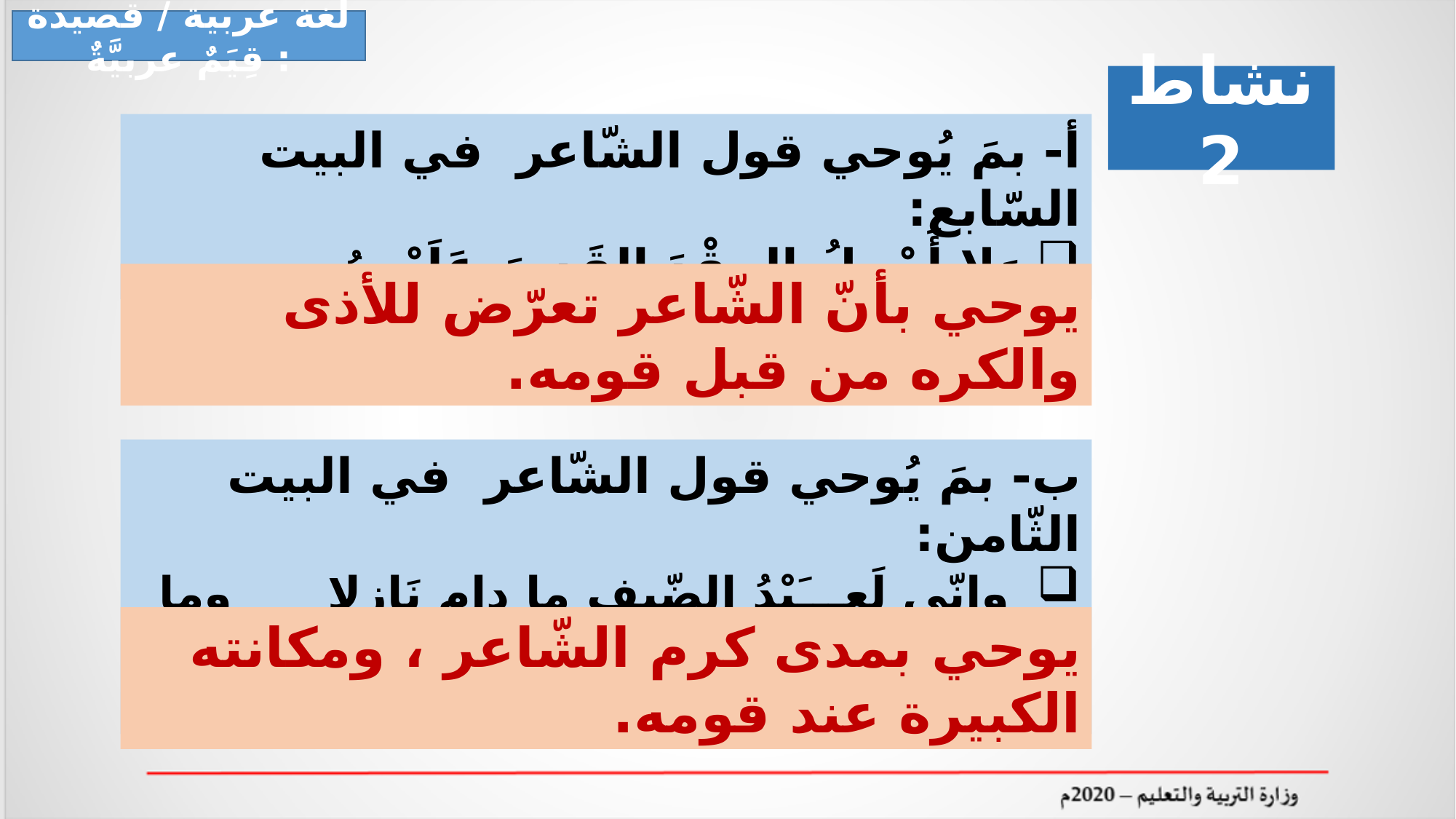

لغة عربية / قصيدة : قِيَمٌ عربيَّةٌ
نشاط 2
أ- بمَ يُوحي قول الشّاعر  في البيت السّابع:
وَلا أَحْمِلُ الحِقْدَ القَدِيمَ عَلَيْهِمُ
يوحي بأنّ الشّاعر تعرّض للأذى والكره من قبل قومه.
ب- بمَ يُوحي قول الشّاعر  في البيت الثّامن:
 وإنّي لَعـــَبْدُ الضّيفِ ما دام نَازِلا      وما شِيمَةٌ لي غــــــــيرُها تُشْبِـــــــــهُ العَبْــــــــــدا
يوحي بمدى كرم الشّاعر ، ومكانته الكبيرة عند قومه.